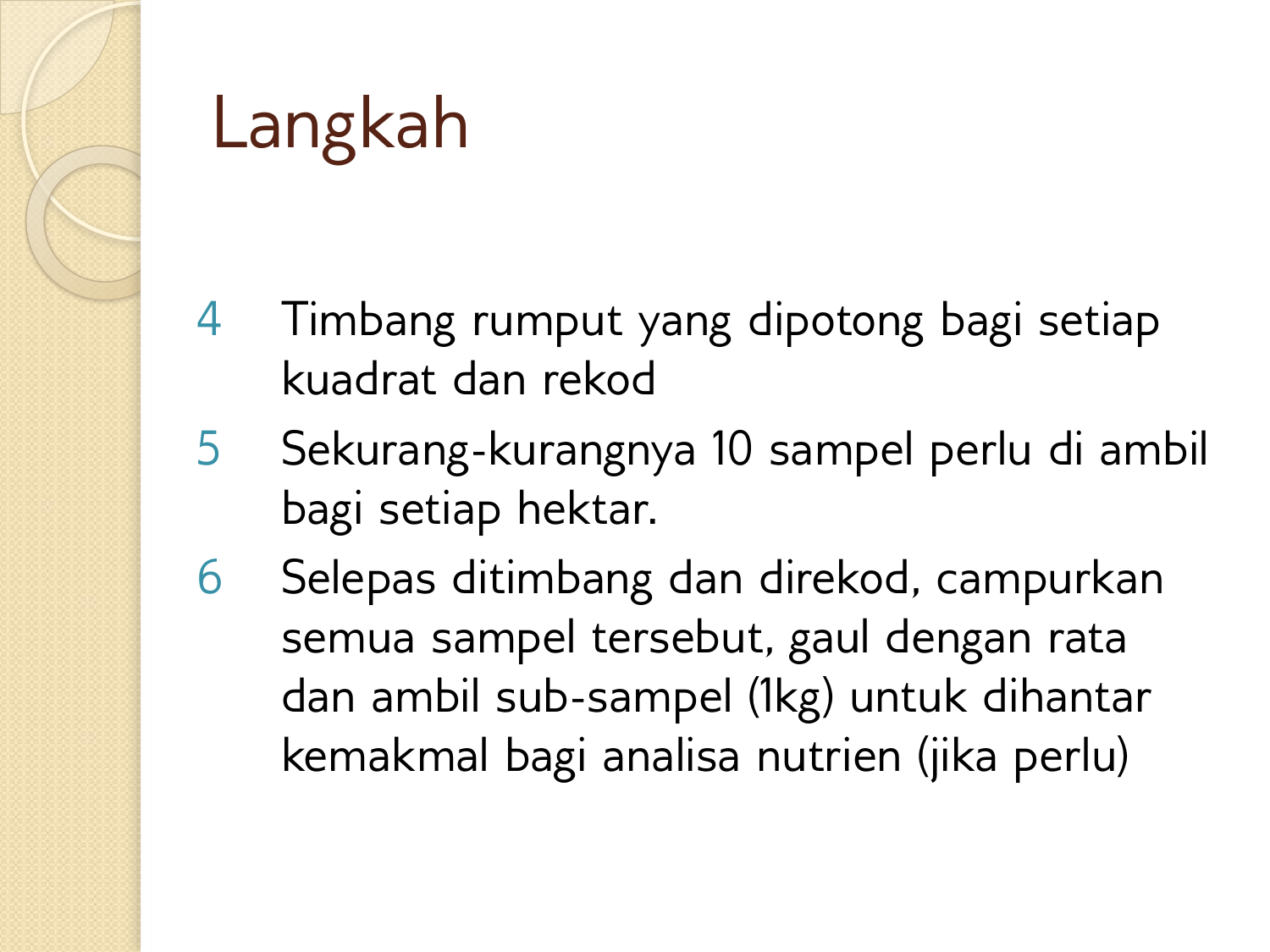

# Langkah
Timbang rumput yang dipotong bagi setiap kuadrat dan rekod
Sekurang-kurangnya 10 sampel perlu di ambil bagi setiap hektar.
Selepas ditimbang dan direkod, campurkan semua sampel tersebut, gaul dengan rata dan ambil sub-sampel (1kg) untuk dihantar kemakmal bagi analisa nutrien (jika perlu)